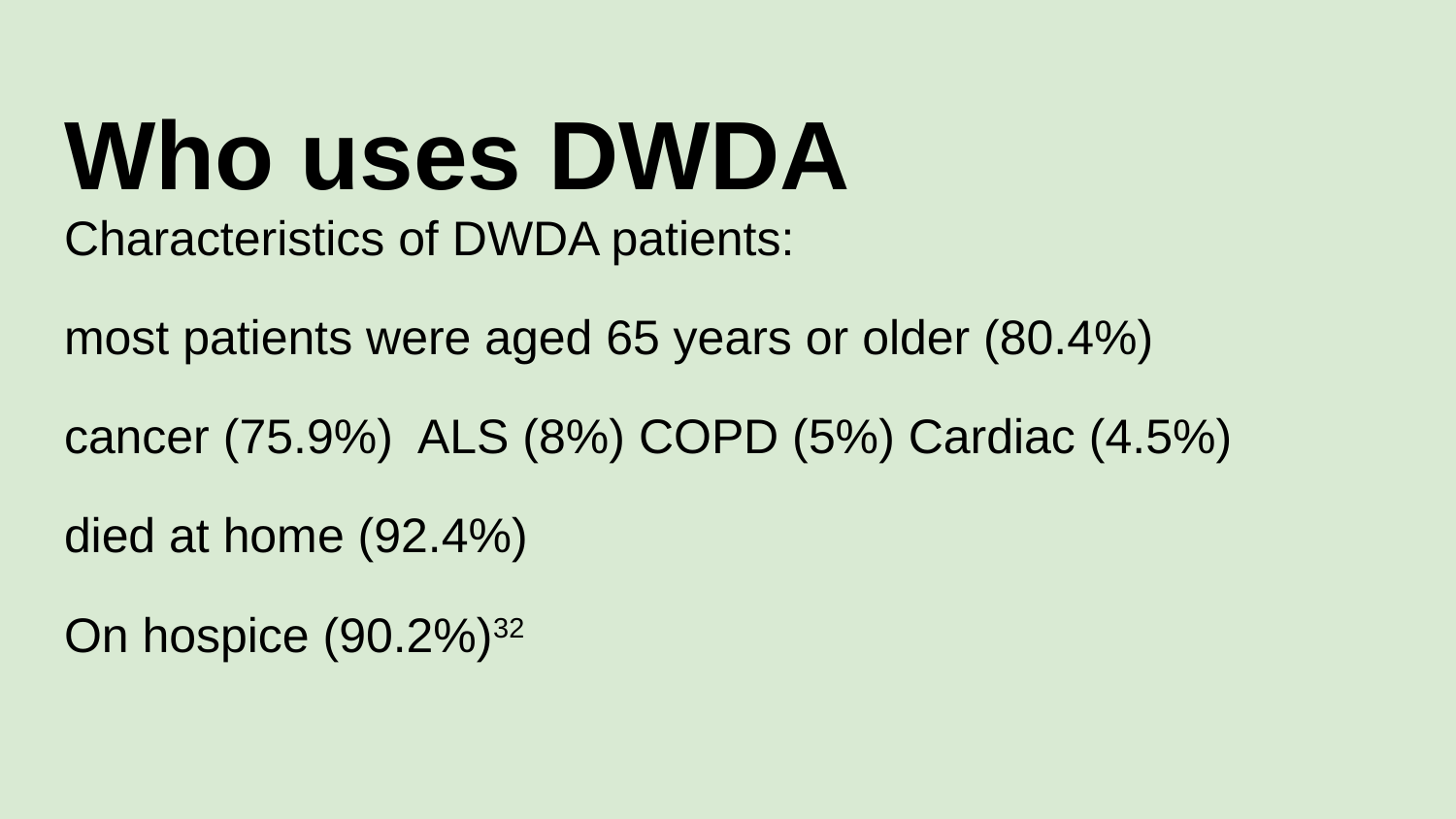

# Who uses DWDA
Characteristics of DWDA patients:
most patients were aged 65 years or older (80.4%)
cancer (75.9%)  ALS (8%) COPD (5%) Cardiac (4.5%)
died at home (92.4%)
On hospice (90.2%)32